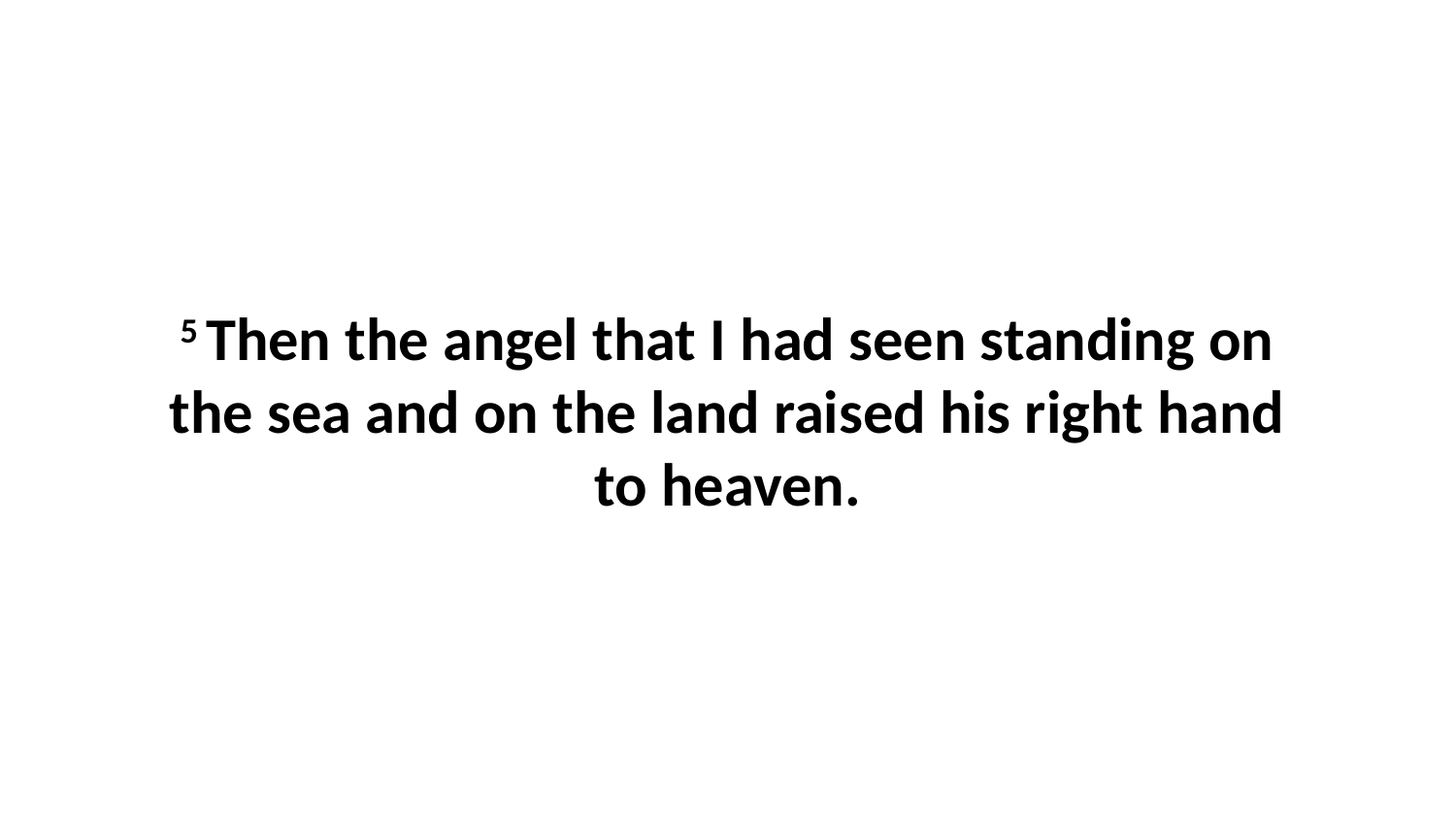

5 Then the angel that I had seen standing on the sea and on the land raised his right hand to heaven.